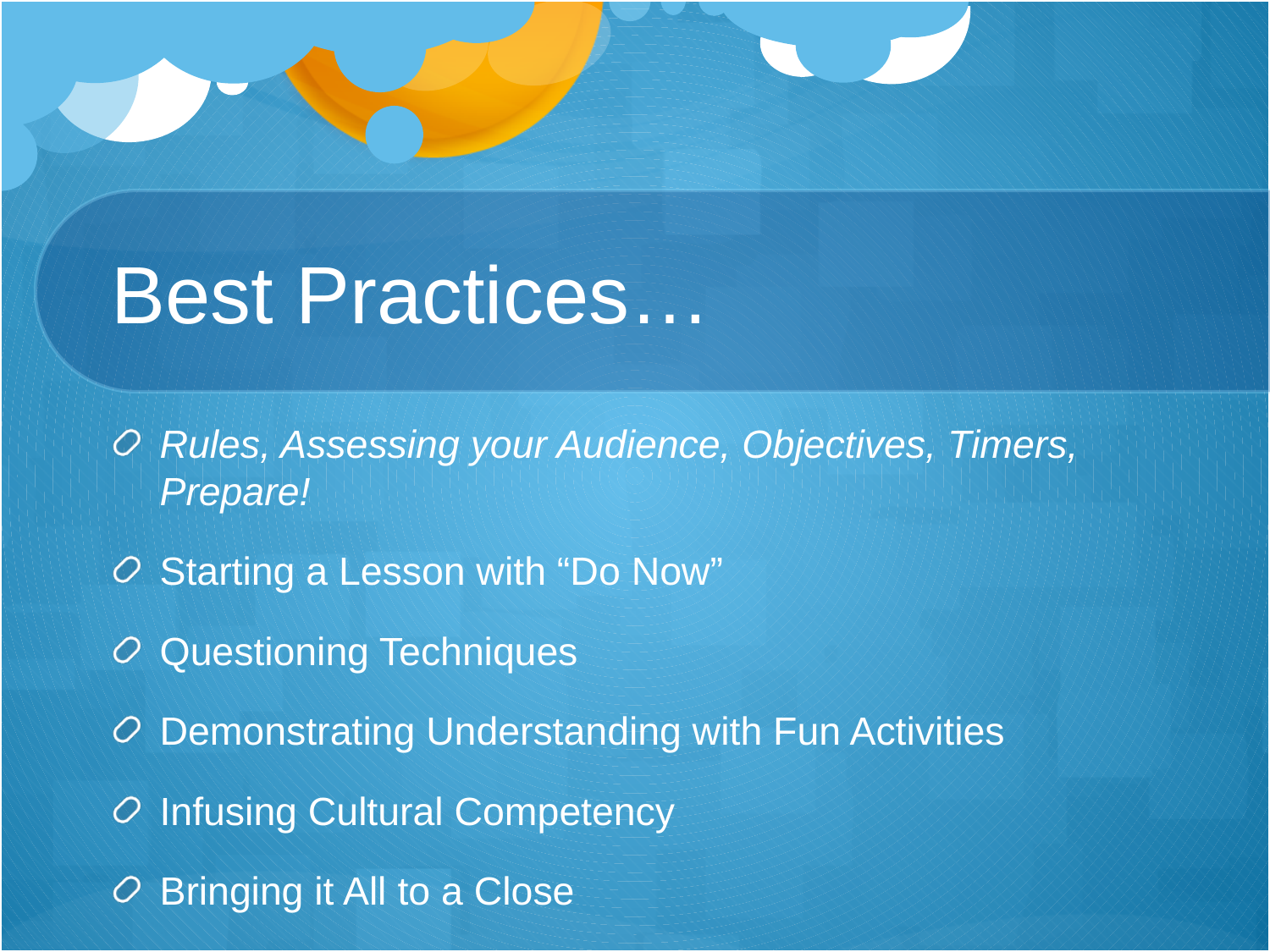

# Best Practices…
Rules, Assessing your Audience, Objectives, Timers, Prepare!
Starting a Lesson with “Do Now”
Questioning Techniques
Demonstrating Understanding with Fun Activities
Infusing Cultural Competency
Bringing it All to a Close